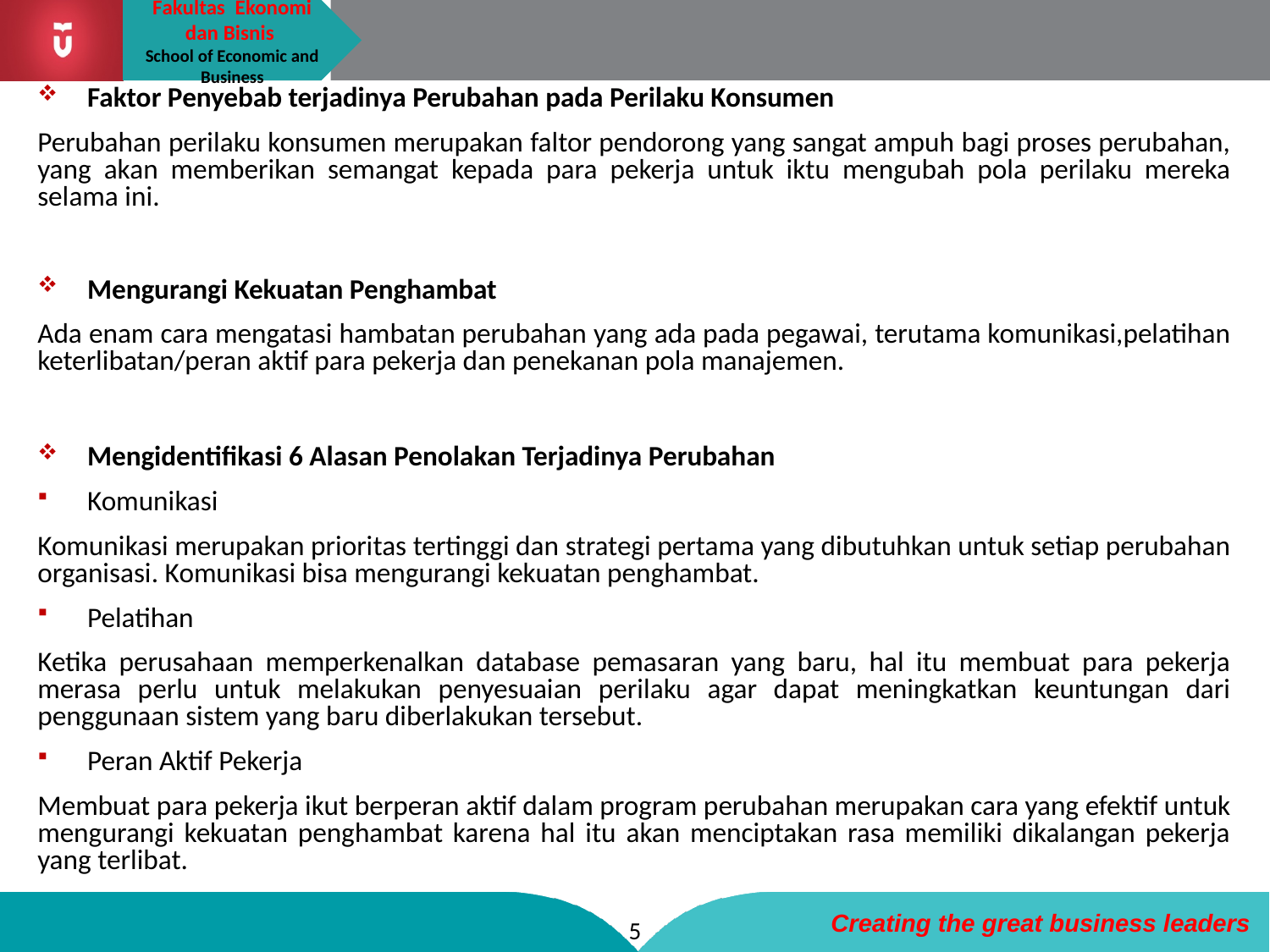

Faktor Penyebab terjadinya Perubahan pada Perilaku Konsumen
Perubahan perilaku konsumen merupakan faltor pendorong yang sangat ampuh bagi proses perubahan, yang akan memberikan semangat kepada para pekerja untuk iktu mengubah pola perilaku mereka selama ini.

Mengurangi Kekuatan Penghambat
Ada enam cara mengatasi hambatan perubahan yang ada pada pegawai, terutama komunikasi,pelatihan keterlibatan/peran aktif para pekerja dan penekanan pola manajemen.

Mengidentifikasi 6 Alasan Penolakan Terjadinya Perubahan
Komunikasi
Komunikasi merupakan prioritas tertinggi dan strategi pertama yang dibutuhkan untuk setiap perubahan organisasi. Komunikasi bisa mengurangi kekuatan penghambat.
Pelatihan
Ketika perusahaan memperkenalkan database pemasaran yang baru, hal itu membuat para pekerja merasa perlu untuk melakukan penyesuaian perilaku agar dapat meningkatkan keuntungan dari penggunaan sistem yang baru diberlakukan tersebut.
Peran Aktif Pekerja
Membuat para pekerja ikut berperan aktif dalam program perubahan merupakan cara yang efektif untuk mengurangi kekuatan penghambat karena hal itu akan menciptakan rasa memiliki dikalangan pekerja yang terlibat.